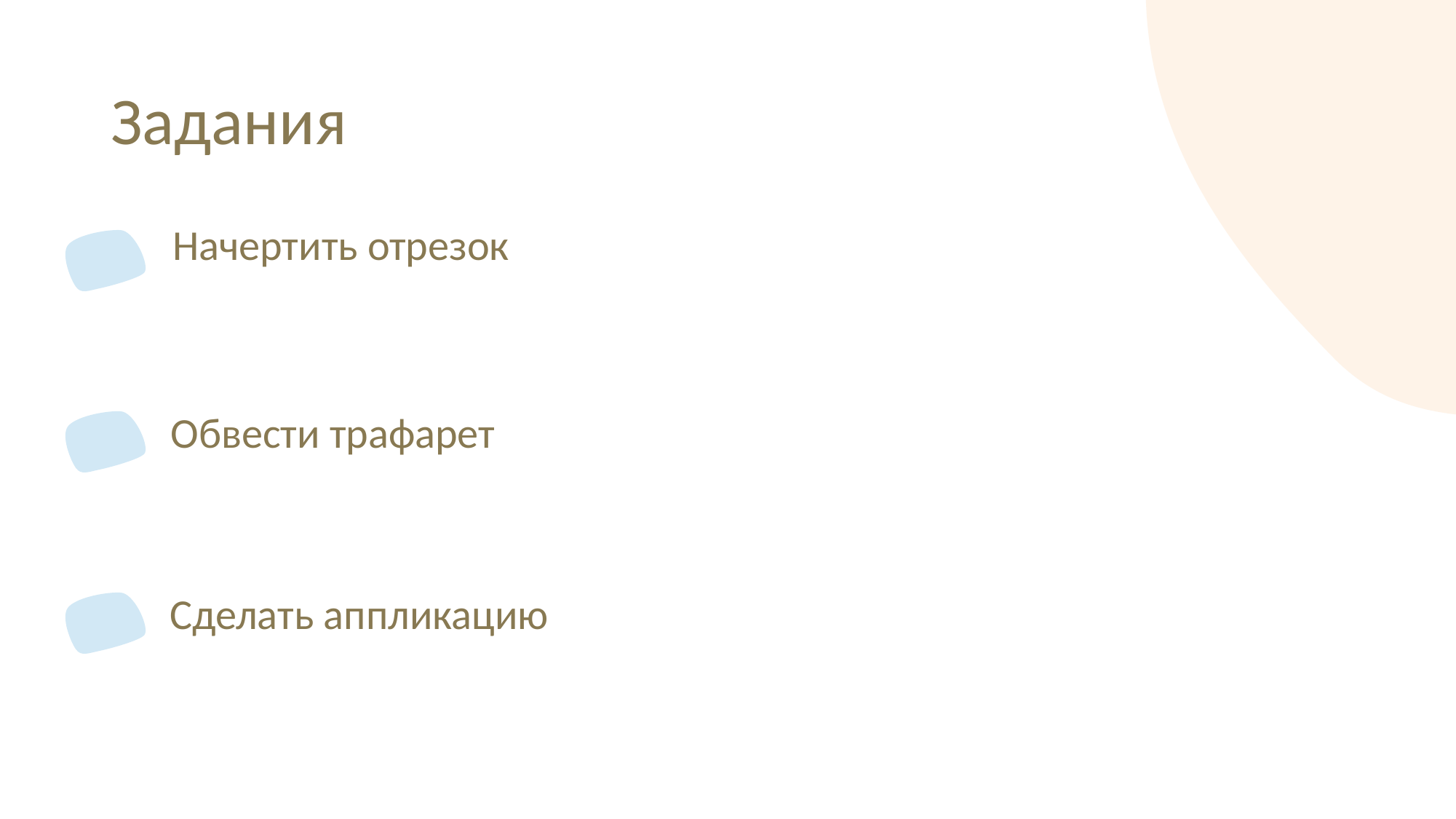

# Задания
Начертить отрезок
Обвести трафарет
Сделать аппликацию